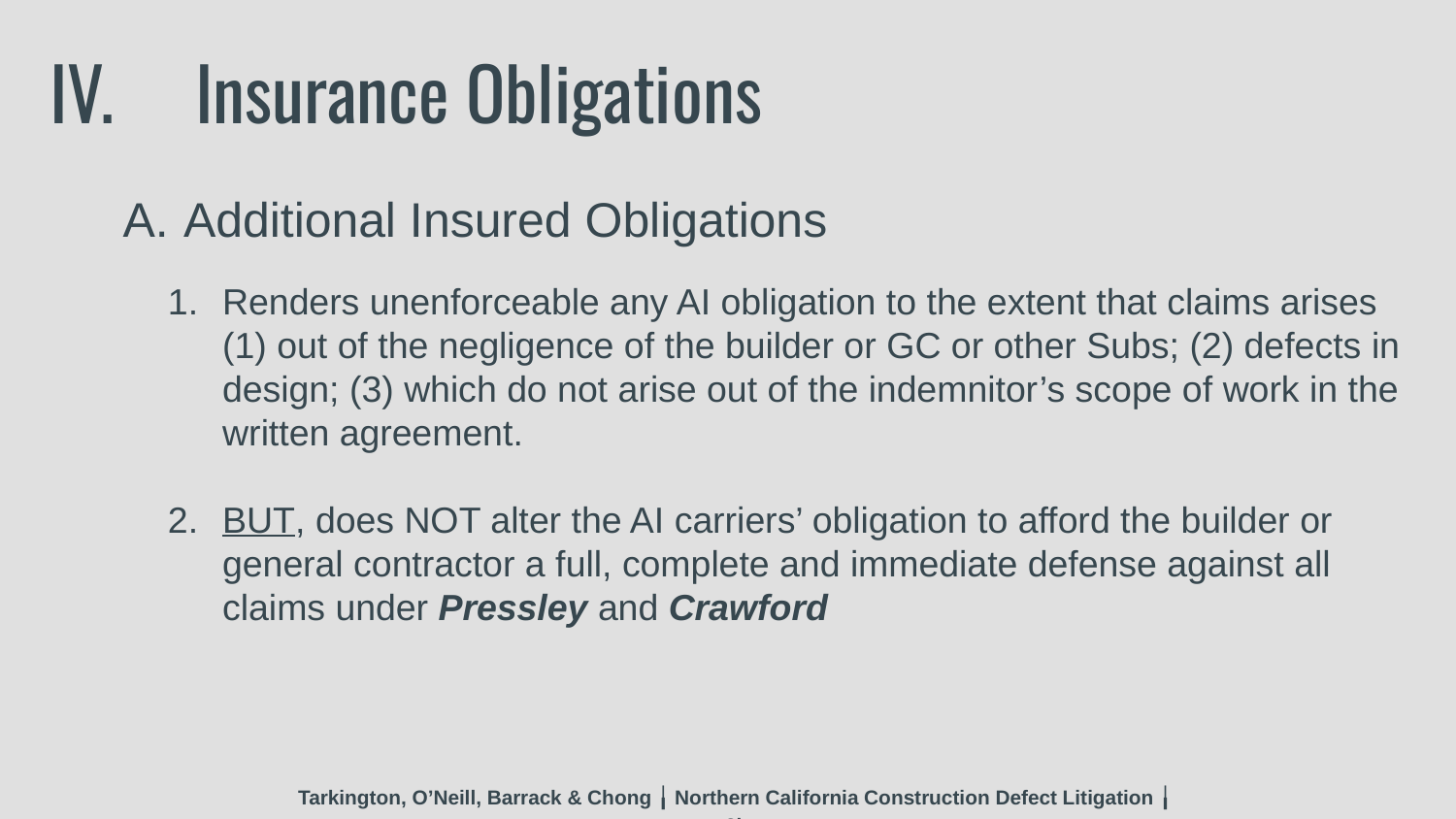

# IV.	Insurance Obligations
Additional Insured Obligations

Renders unenforceable any AI obligation to the extent that claims arises (1) out of the negligence of the builder or GC or other Subs; (2) defects in design; (3) which do not arise out of the indemnitor’s scope of work in the written agreement.

BUT, does NOT alter the AI carriers’ obligation to afford the builder or general contractor a full, complete and immediate defense against all claims under Pressley and Crawford

Tarkington, O’Neill, Barrack & Chong ╽ Northern California Construction Defect Litigation ╽www.to2law.com